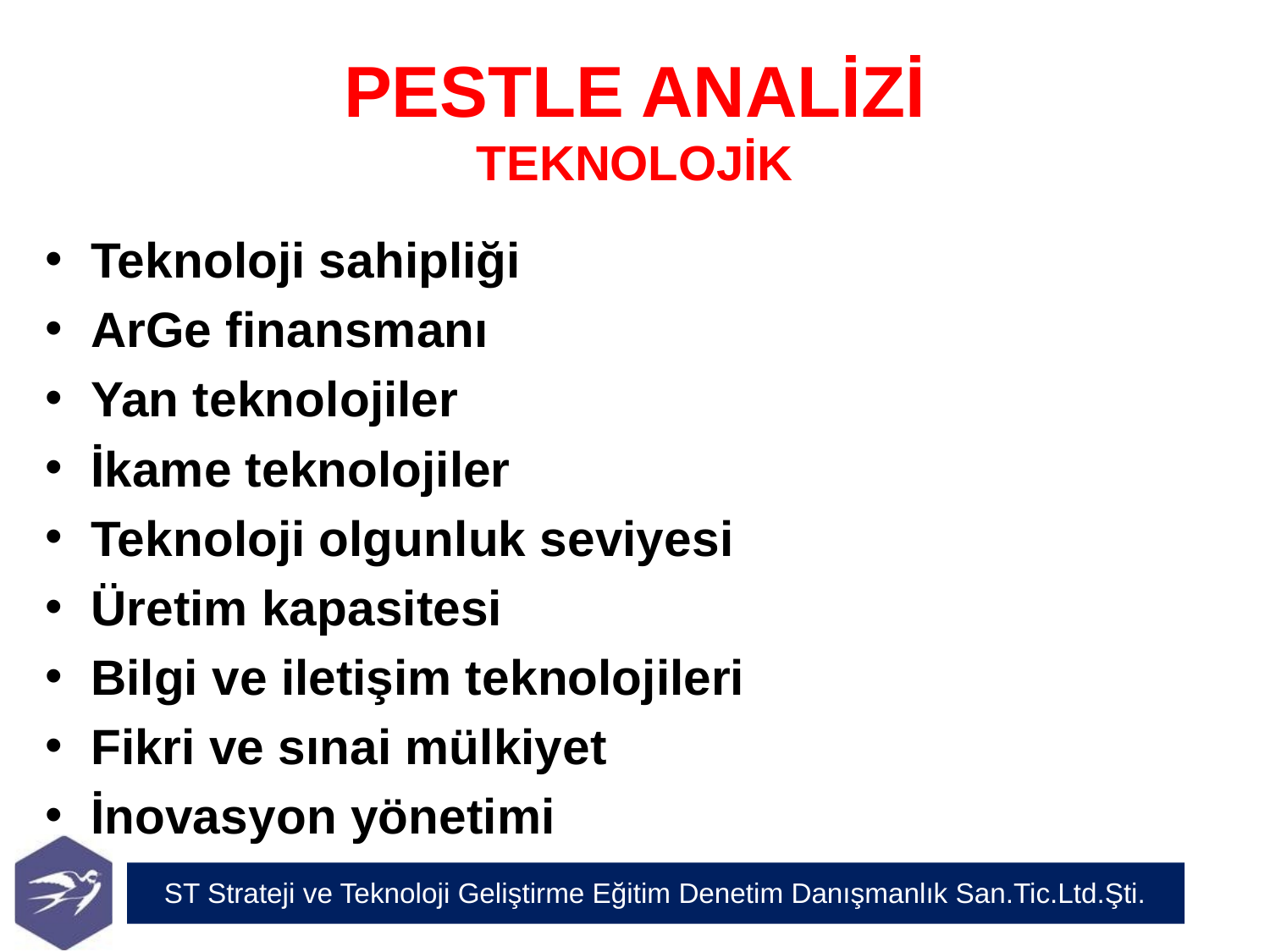

# PESTLE ANALİZİ TEKNOLOJİK
Teknoloji sahipliği
ArGe finansmanı
Yan teknolojiler
İkame teknolojiler
Teknoloji olgunluk seviyesi
Üretim kapasitesi
Bilgi ve iletişim teknolojileri
Fikri ve sınai mülkiyet
İnovasyon yönetimi